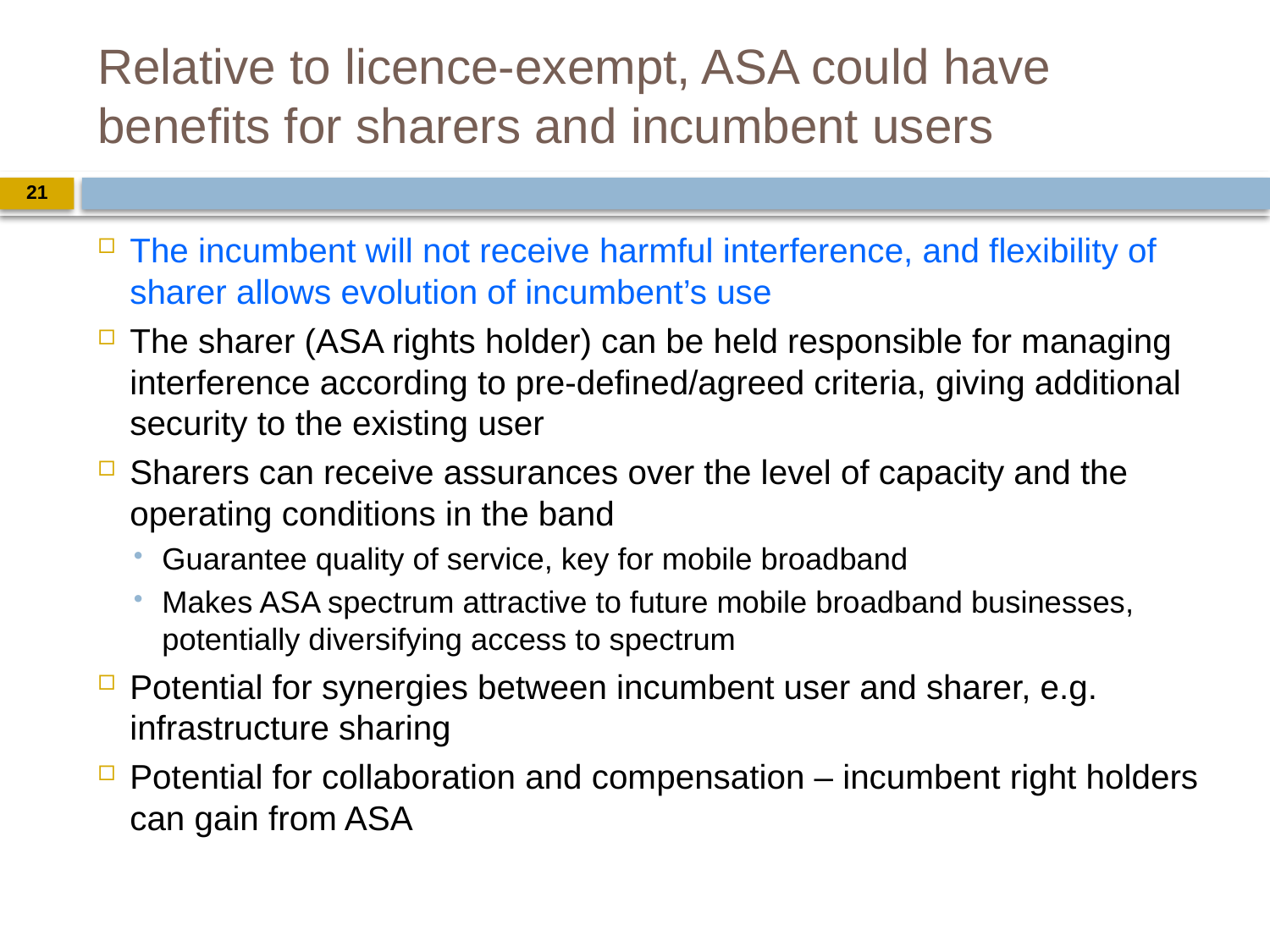

# Relative to licence-exempt, ASA could have benefits for sharers and incumbent users
21
The incumbent will not receive harmful interference, and flexibility of sharer allows evolution of incumbent’s use
The sharer (ASA rights holder) can be held responsible for managing interference according to pre-defined/agreed criteria, giving additional security to the existing user
Sharers can receive assurances over the level of capacity and the operating conditions in the band
Guarantee quality of service, key for mobile broadband
Makes ASA spectrum attractive to future mobile broadband businesses, potentially diversifying access to spectrum
Potential for synergies between incumbent user and sharer, e.g. infrastructure sharing
Potential for collaboration and compensation – incumbent right holders can gain from ASA